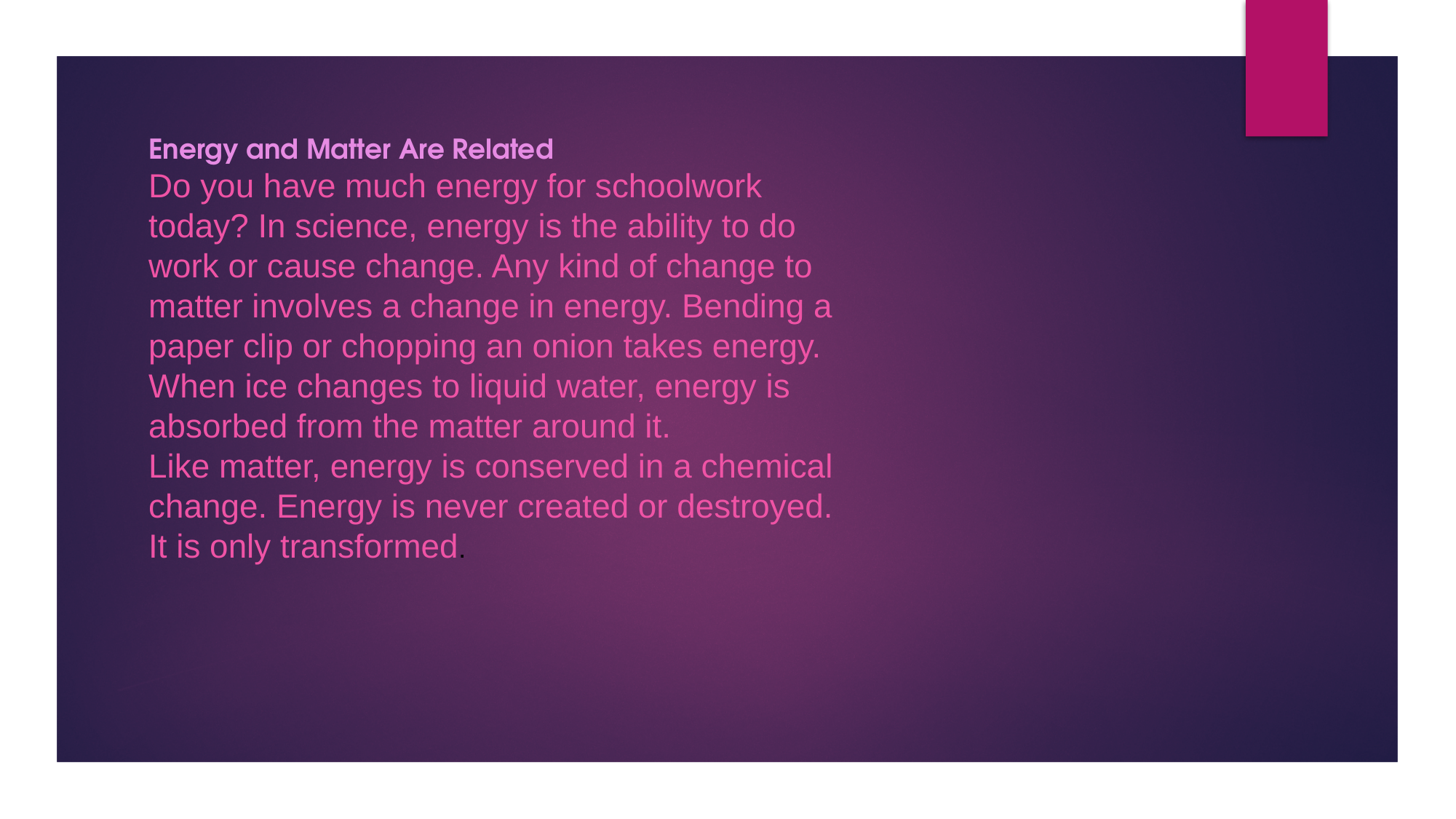

Energy and Matter Are Related
Do you have much energy for schoolwork today? In science, energy is the ability to do work or cause change. Any kind of change to matter involves a change in energy. Bending a paper clip or chopping an onion takes energy. When ice changes to liquid water, energy is absorbed from the matter around it.
Like matter, energy is conserved in a chemical change. Energy is never created or destroyed. It is only transformed.